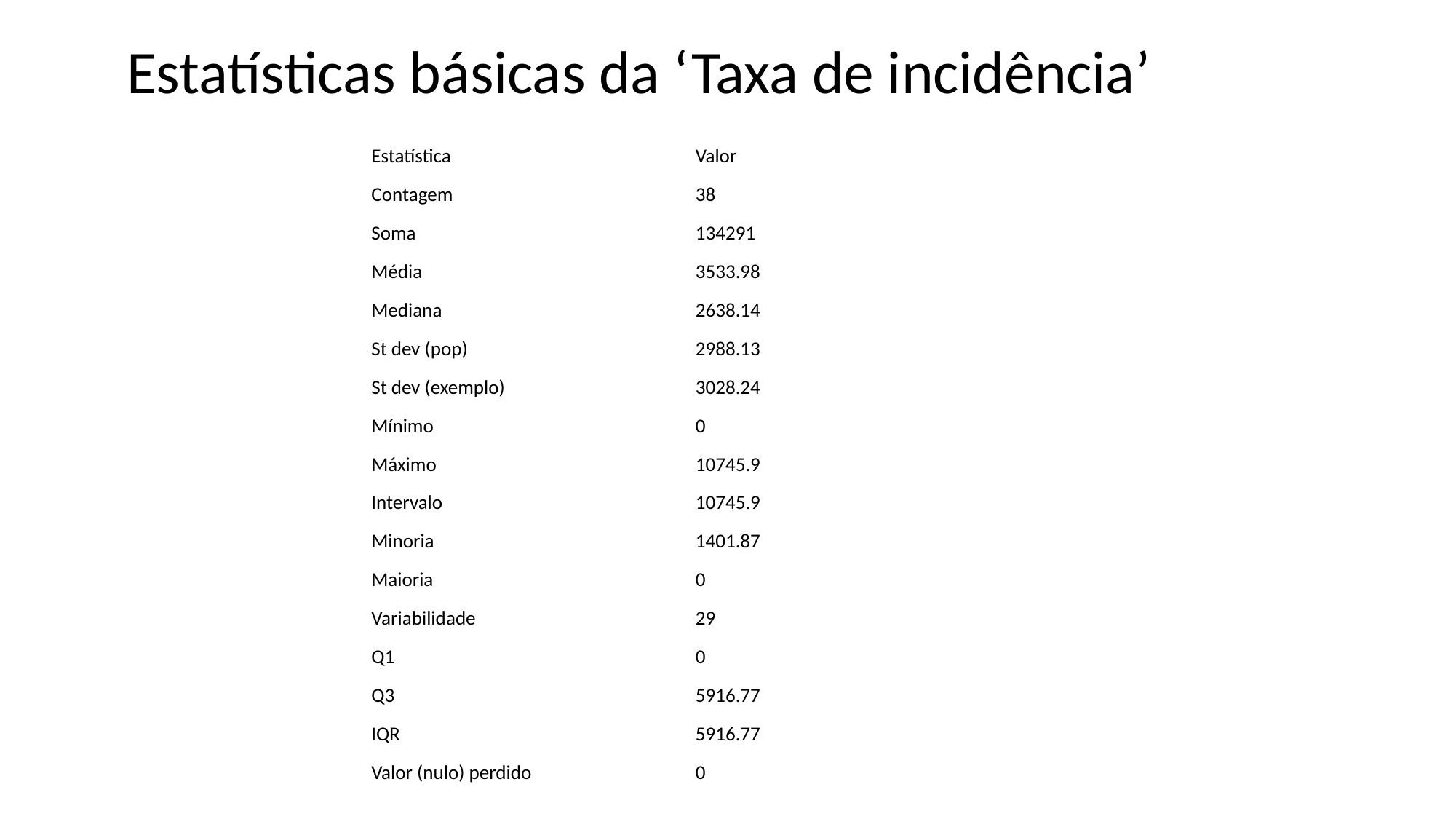

Estatísticas básicas da ‘Taxa de incidência’
| Estatística | Valor |
| --- | --- |
| Contagem | 38 |
| Soma | 134291 |
| Média | 3533.98 |
| Mediana | 2638.14 |
| St dev (pop) | 2988.13 |
| St dev (exemplo) | 3028.24 |
| Mínimo | 0 |
| Máximo | 10745.9 |
| Intervalo | 10745.9 |
| Minoria | 1401.87 |
| Maioria | 0 |
| Variabilidade | 29 |
| Q1 | 0 |
| Q3 | 5916.77 |
| IQR | 5916.77 |
| Valor (nulo) perdido | 0 |